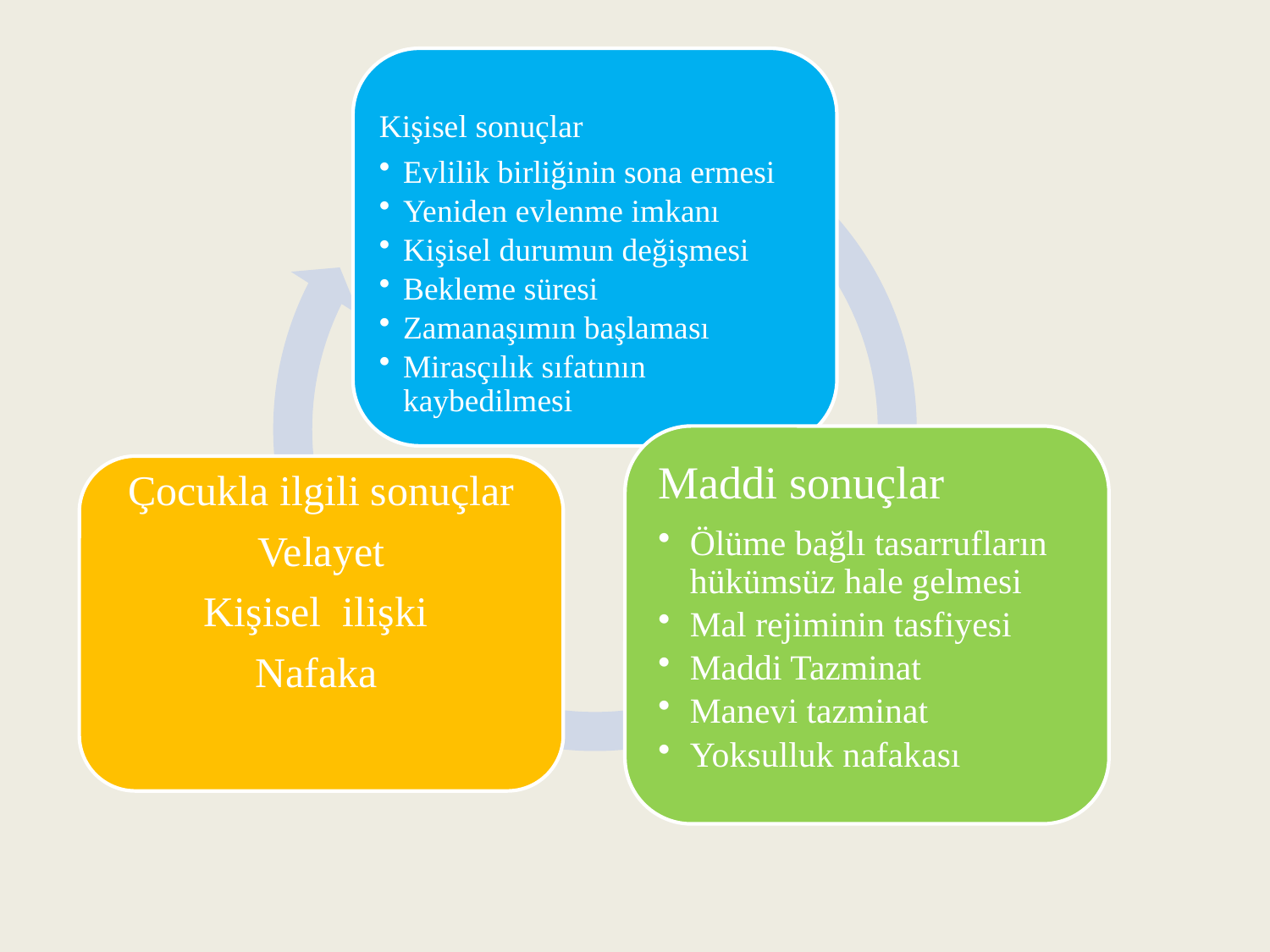

#

Kişisel sonuçlar
Evlilik birliğinin sona ermesi
Yeniden evlenme imkanı
Kişisel durumun değişmesi
Bekleme süresi
Zamanaşımın başlaması
Mirasçılık sıfatının kaybedilmesi
Maddi sonuçlar
Ölüme bağlı tasarrufların hükümsüz hale gelmesi
Mal rejiminin tasfiyesi
Maddi Tazminat
Manevi tazminat
Yoksulluk nafakası
Çocukla ilgili sonuçlar
Velayet
Kişisel  ilişki
Nafaka